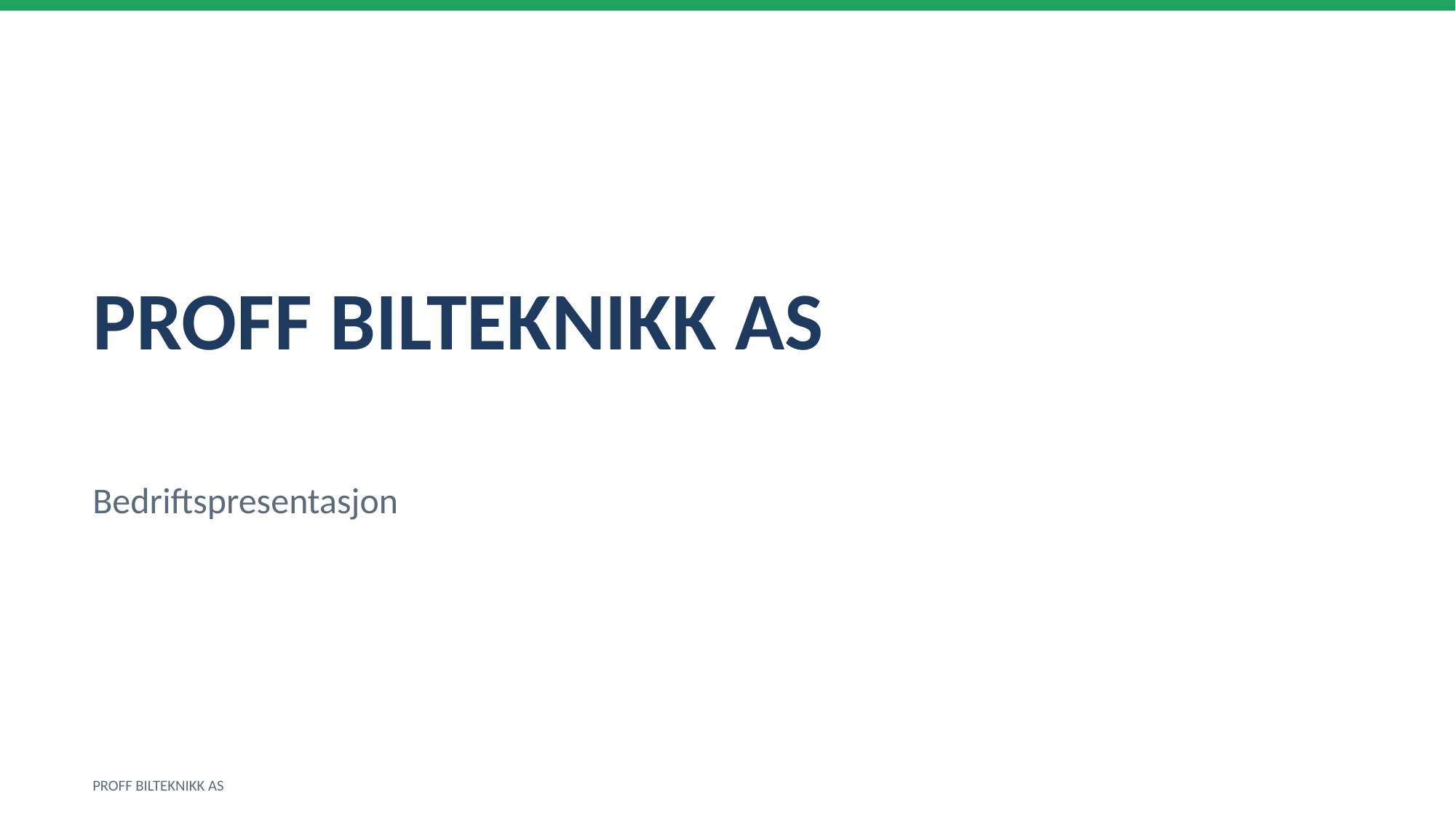

PROFF BILTEKNIKK AS
Bedriftspresentasjon
PROFF BILTEKNIKK AS